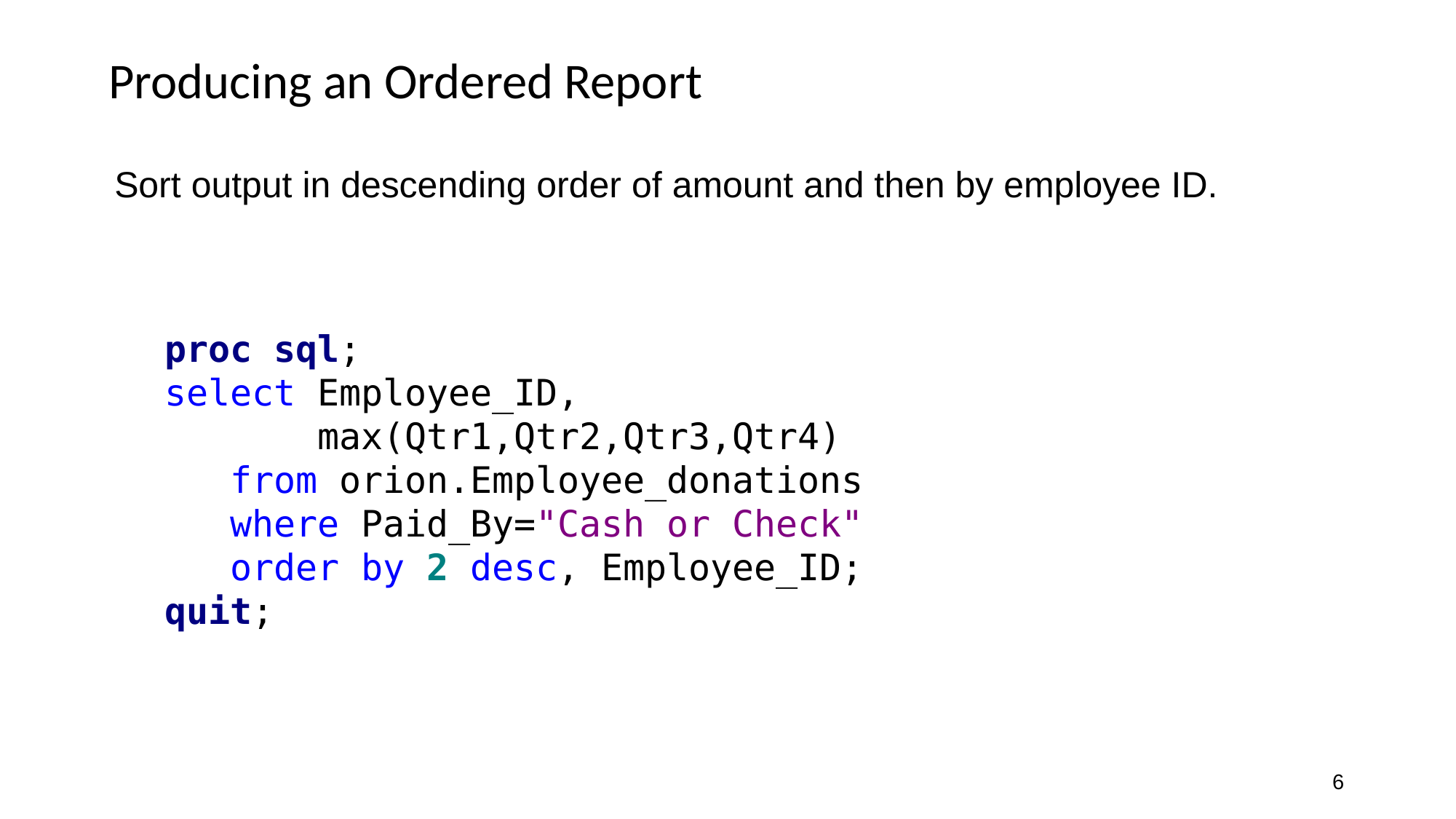

# Producing an Ordered Report
Sort output in descending order of amount and then by employee ID.
proc sql;
select Employee_ID,
       max(Qtr1,Qtr2,Qtr3,Qtr4)
   from orion.Employee_donations
   where Paid_By="Cash or Check"
   order by 2 desc, Employee_ID;
quit;
6